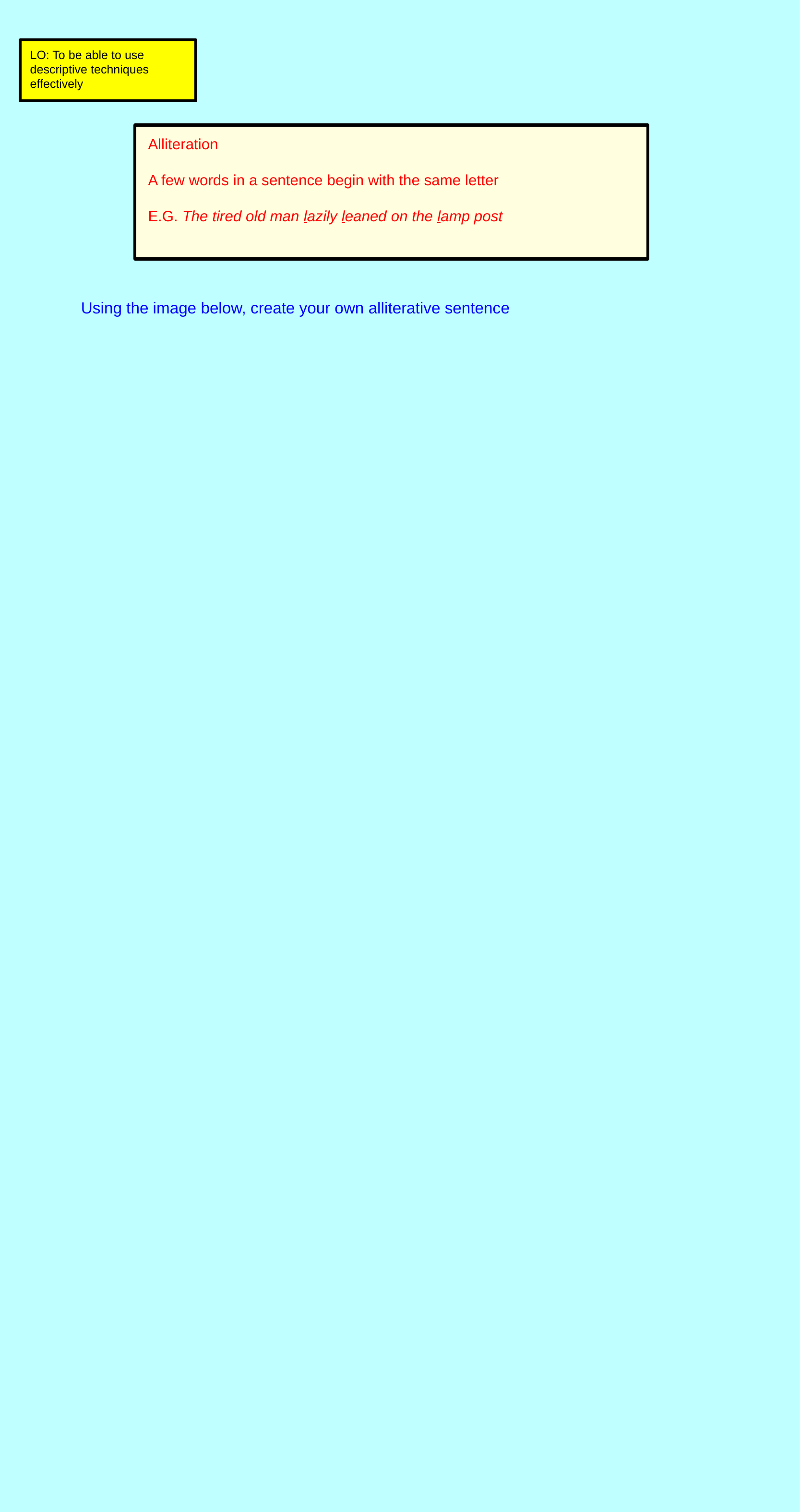

LO: To be able to use  descriptive techniques  effectively

Alliteration

A few words in a sentence begin with the same letter

E.G. The tired old man lazily leaned on the lamp post
Using the image below, create your own alliterative sentence